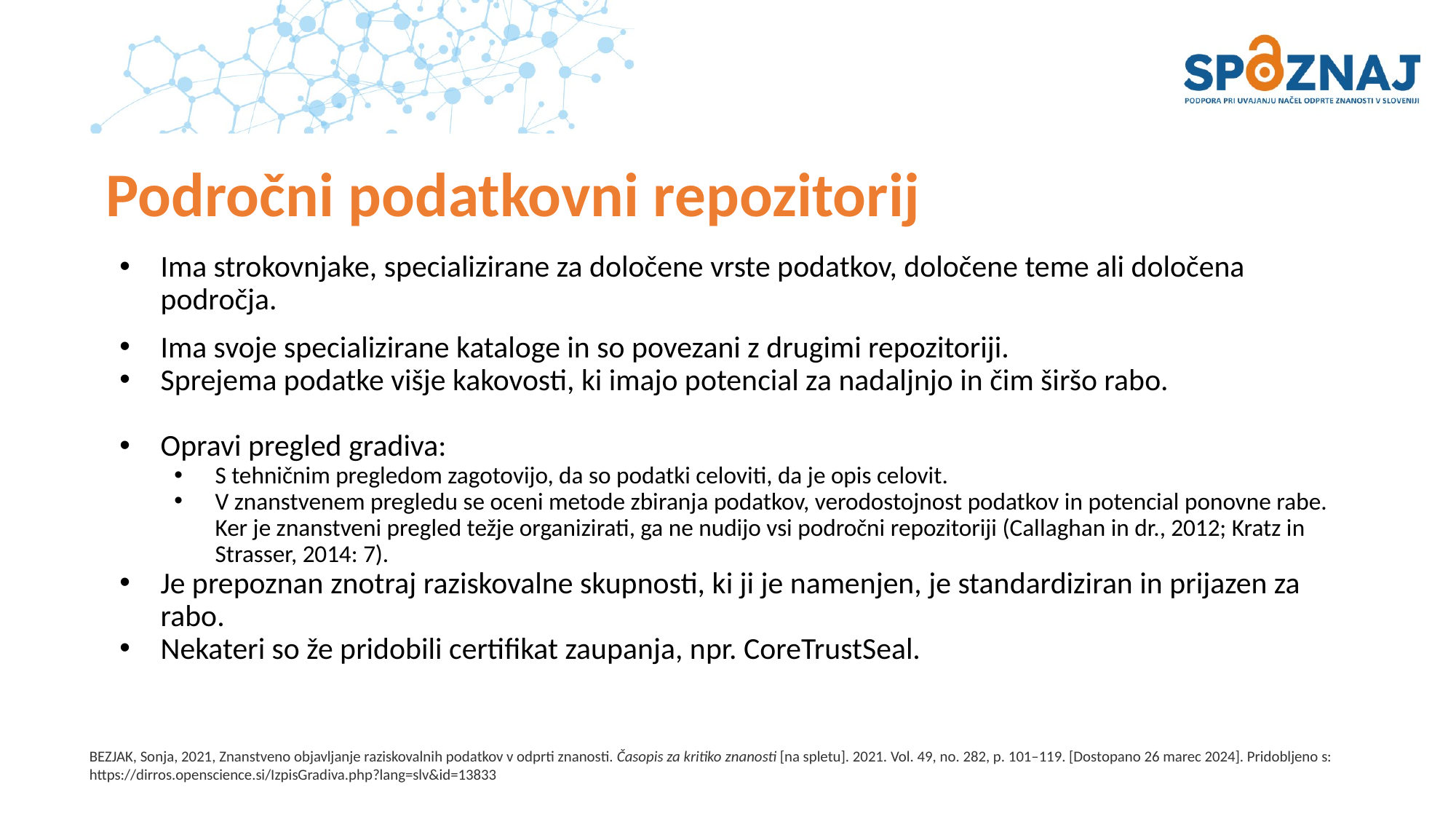

# Področni podatkovni repozitorij
Ima strokovnjake, specializirane za določene vrste podatkov, določene teme ali določena področja.
Ima svoje specializirane kataloge in so povezani z drugimi repozitoriji.
Sprejema podatke višje kakovosti, ki imajo potencial za nadaljnjo in čim širšo rabo.

Opravi pregled gradiva:
S tehničnim pregledom zagotovijo, da so podatki celoviti, da je opis celovit.
V znanstvenem pregledu se oceni metode zbiranja podatkov, verodostojnost podatkov in potencial ponovne rabe. Ker je znanstveni pregled težje organizirati, ga ne nudijo vsi področni repozitoriji (Callaghan in dr., 2012; Kratz in Strasser, 2014: 7).
Je prepoznan znotraj raziskovalne skupnosti, ki ji je namenjen, je standardiziran in prijazen za rabo.
Nekateri so že pridobili certifikat zaupanja, npr. CoreTrustSeal.
BEZJAK, Sonja, 2021, Znanstveno objavljanje raziskovalnih podatkov v odprti znanosti. Časopis za kritiko znanosti [na spletu]. 2021. Vol. 49, no. 282, p. 101–119. [Dostopano 26 marec 2024]. Pridobljeno s: https://dirros.openscience.si/IzpisGradiva.php?lang=slv&id=13833